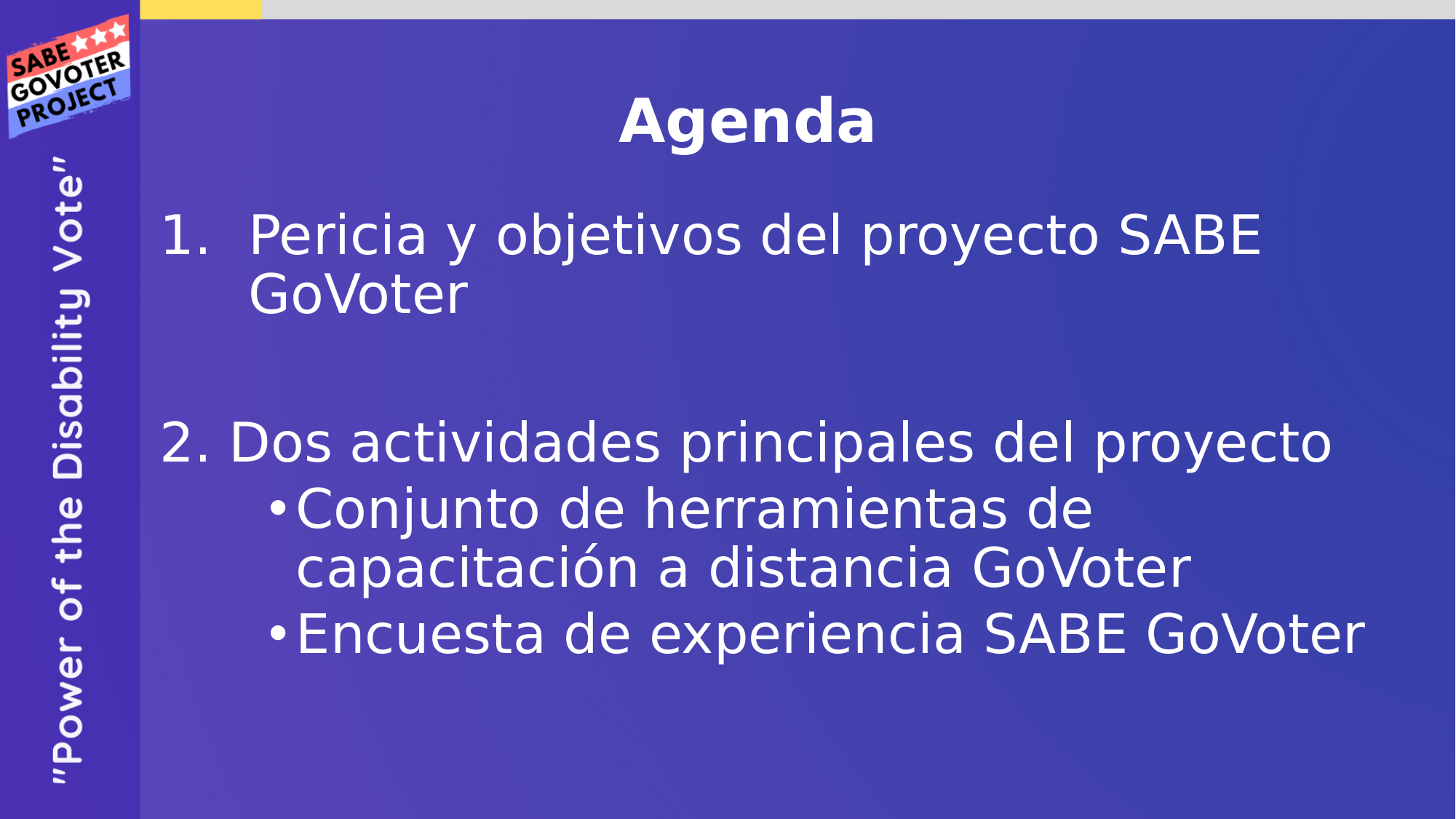

# Agenda
Pericia y objetivos del proyecto SABE GoVoter

2. Dos actividades principales del proyecto
Conjunto de herramientas de capacitación a distancia GoVoter
Encuesta de experiencia SABE GoVoter
2